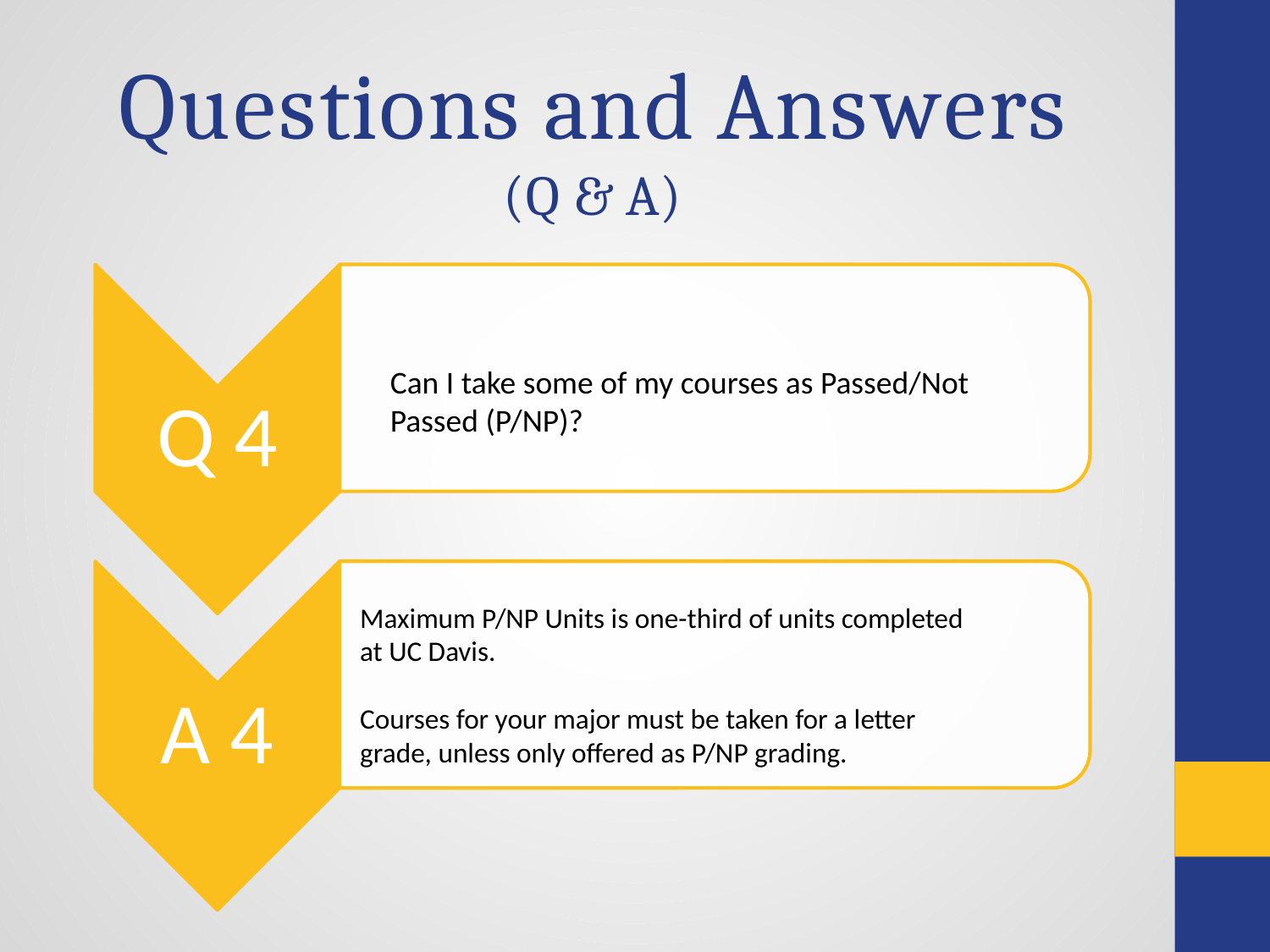

Questions and Answers
(Q & A)

Q 4
Can I take some of my courses as Passed/Not Passed (P/NP)?

A 4
Maximum P/NP Units is one-third of units completed at UC Davis.
Courses for your major must be taken for a letter grade, unless only offered as P/NP grading.